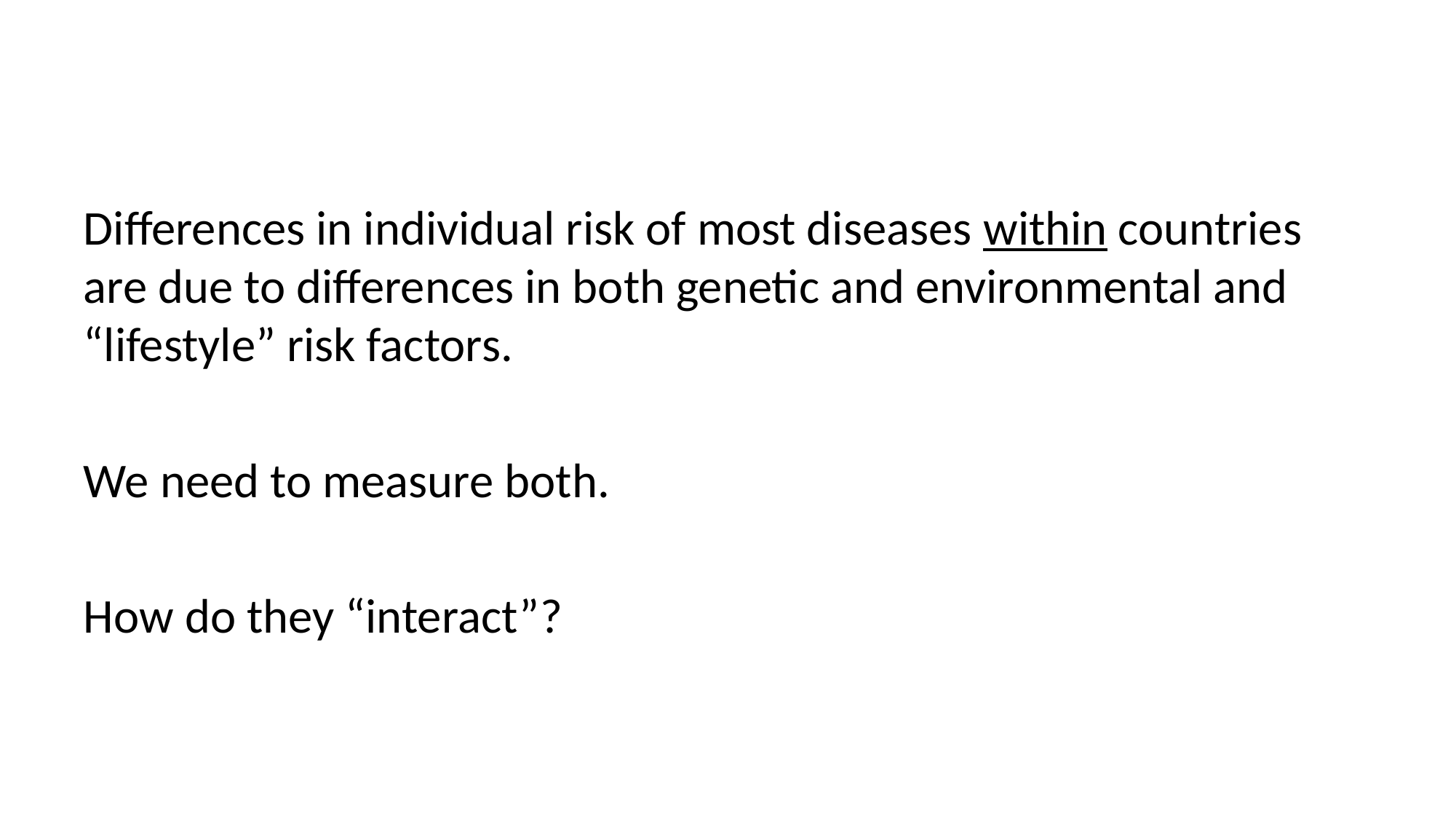

Differences in individual risk of most diseases within countries are due to differences in both genetic and environmental and “lifestyle” risk factors.

We need to measure both.

How do they “interact”?